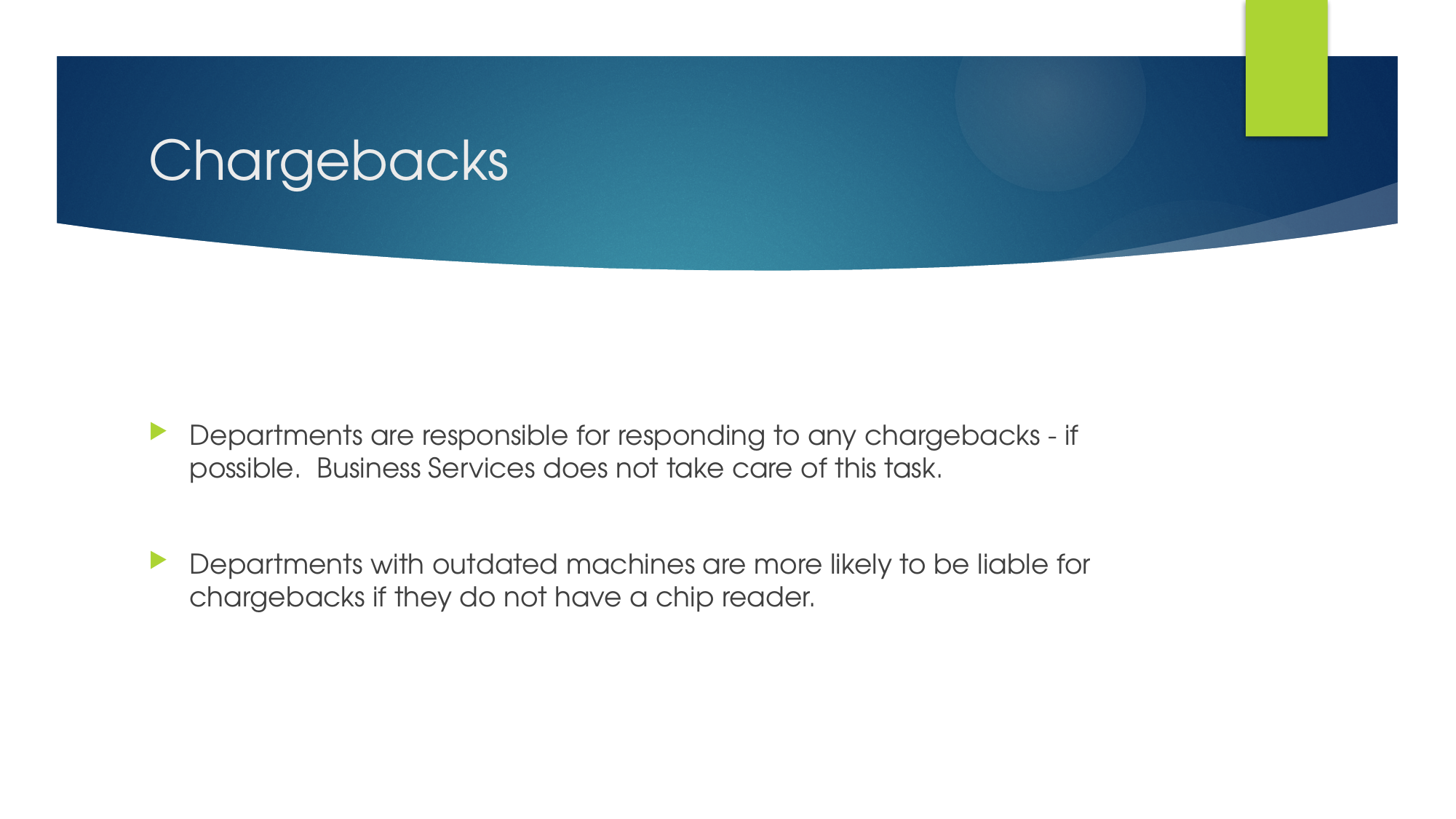

# Chargebacks
Departments are responsible for responding to any chargebacks - if possible.  Business Services does not take care of this task.

Departments with outdated machines are more likely to be liable for chargebacks if they do not have a chip reader.